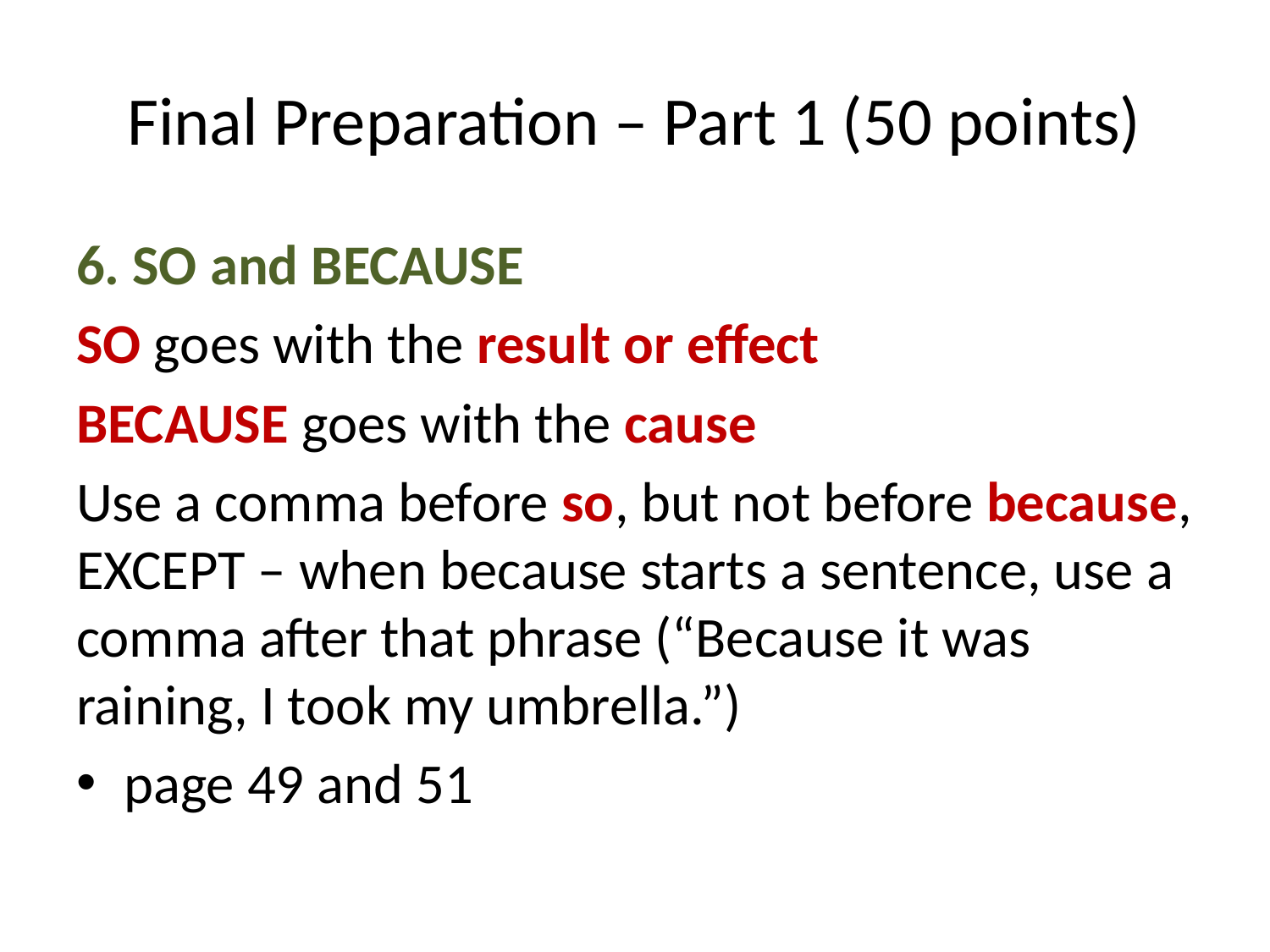

# Final Preparation – Part 1 (50 points)
6. SO and BECAUSE
SO goes with the result or effect
BECAUSE goes with the cause
Use a comma before so, but not before because, EXCEPT – when because starts a sentence, use a comma after that phrase (“Because it was raining, I took my umbrella.”)
page 49 and 51